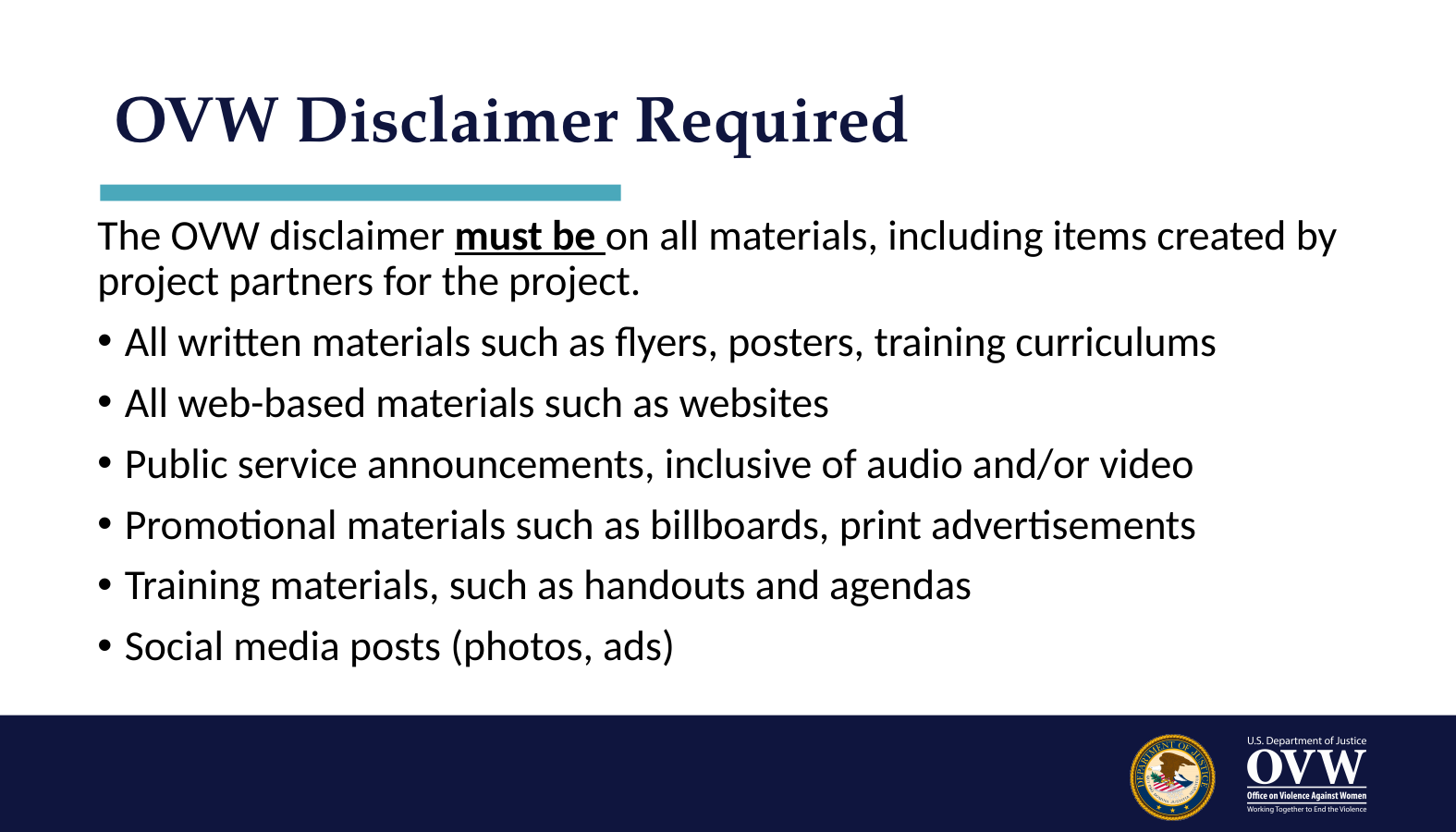

# OVW Disclaimer Required
The OVW disclaimer must be on all materials, including items created by project partners for the project.
All written materials such as flyers, posters, training curriculums
All web-based materials such as websites
Public service announcements, inclusive of audio and/or video
Promotional materials such as billboards, print advertisements
Training materials, such as handouts and agendas
Social media posts (photos, ads)